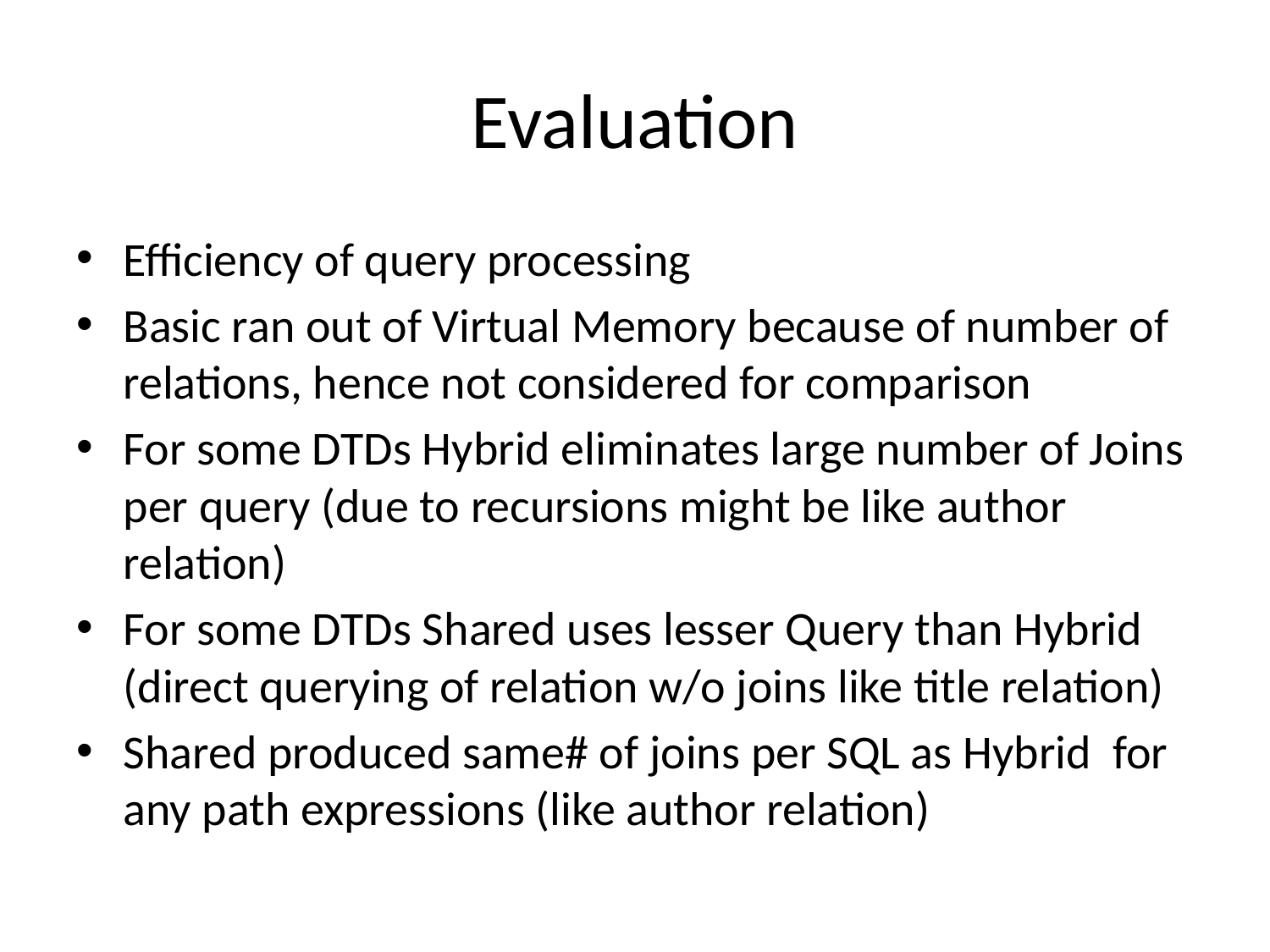

# Evaluation
Efficiency of query processing
Basic ran out of Virtual Memory because of number of relations, hence not considered for comparison
For some DTDs Hybrid eliminates large number of Joins per query (due to recursions might be like author relation)
For some DTDs Shared uses lesser Query than Hybrid (direct querying of relation w/o joins like title relation)
Shared produced same# of joins per SQL as Hybrid  for any path expressions (like author relation)